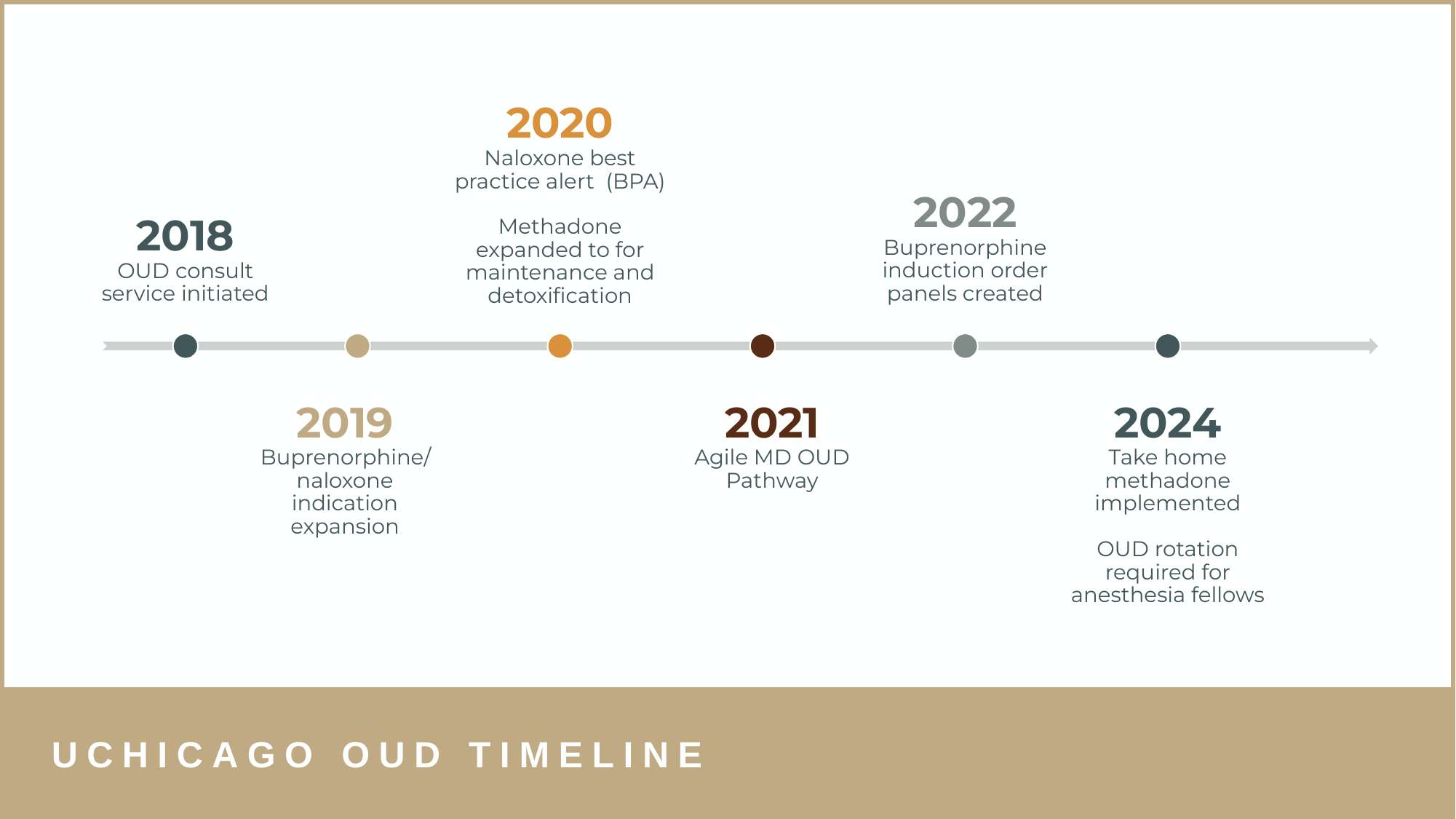

2020
Naloxone best practice alert  (BPA)

Methadone expanded to for maintenance and detoxification
2022
Buprenorphine induction order panels created
2018
OUD consult service initiated

2019
Buprenorphine/naloxone indication expansion
2021
Agile MD OUD Pathway
2024
Take home methadone implemented

OUD rotation required for anesthesia fellows

# UCHICAGO OUD TIMELINE